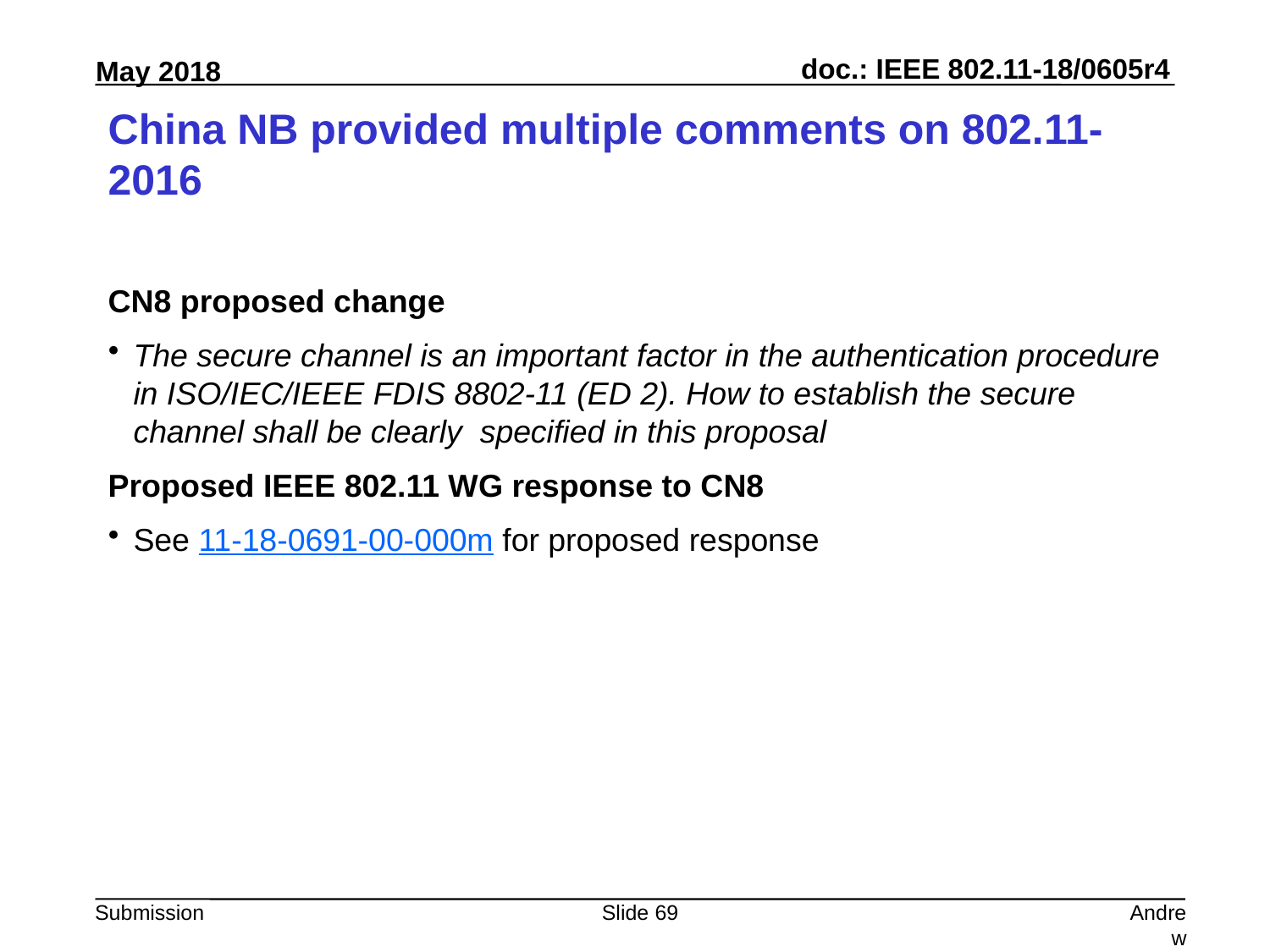

# China NB provided multiple comments on 802.11-2016
CN8 proposed change
The secure channel is an important factor in the authentication procedure in ISO/IEC/IEEE FDIS 8802-11 (ED 2). How to establish the secure channel shall be clearly  specified in this proposal
Proposed IEEE 802.11 WG response to CN8
See 11-18-0691-00-000m for proposed response
Slide 69
Andrew Myles, Cisco